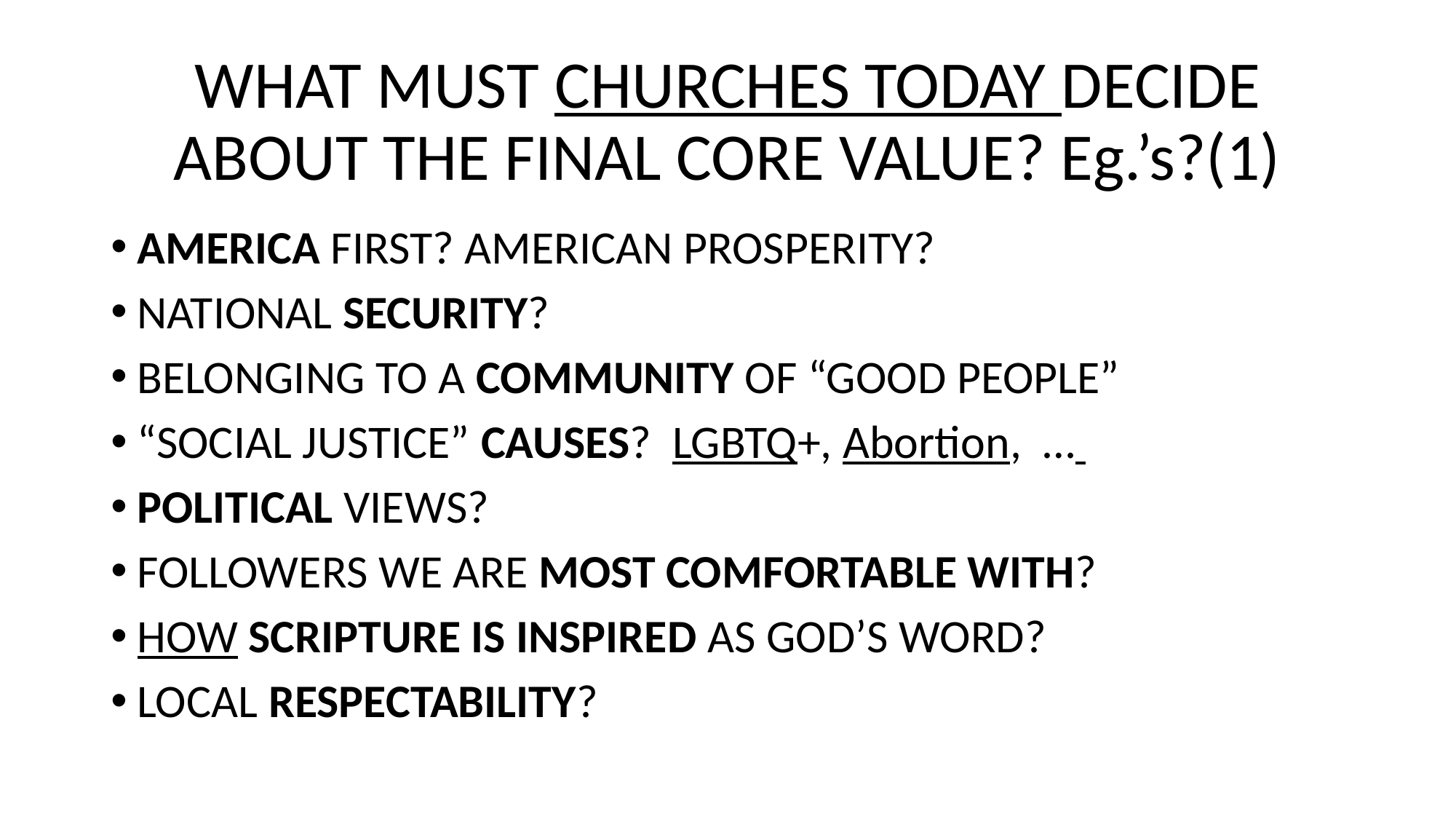

# WHAT MUST CHURCHES TODAY DECIDE ABOUT THE FINAL CORE VALUE? Eg.’s?(1)
AMERICA FIRST? AMERICAN PROSPERITY?
NATIONAL SECURITY?
BELONGING TO A COMMUNITY OF “GOOD PEOPLE”
“SOCIAL JUSTICE” CAUSES?  LGBTQ+, Abortion,  …
POLITICAL VIEWS?
FOLLOWERS WE ARE MOST COMFORTABLE WITH?
HOW SCRIPTURE IS INSPIRED AS GOD’S WORD?
LOCAL RESPECTABILITY?